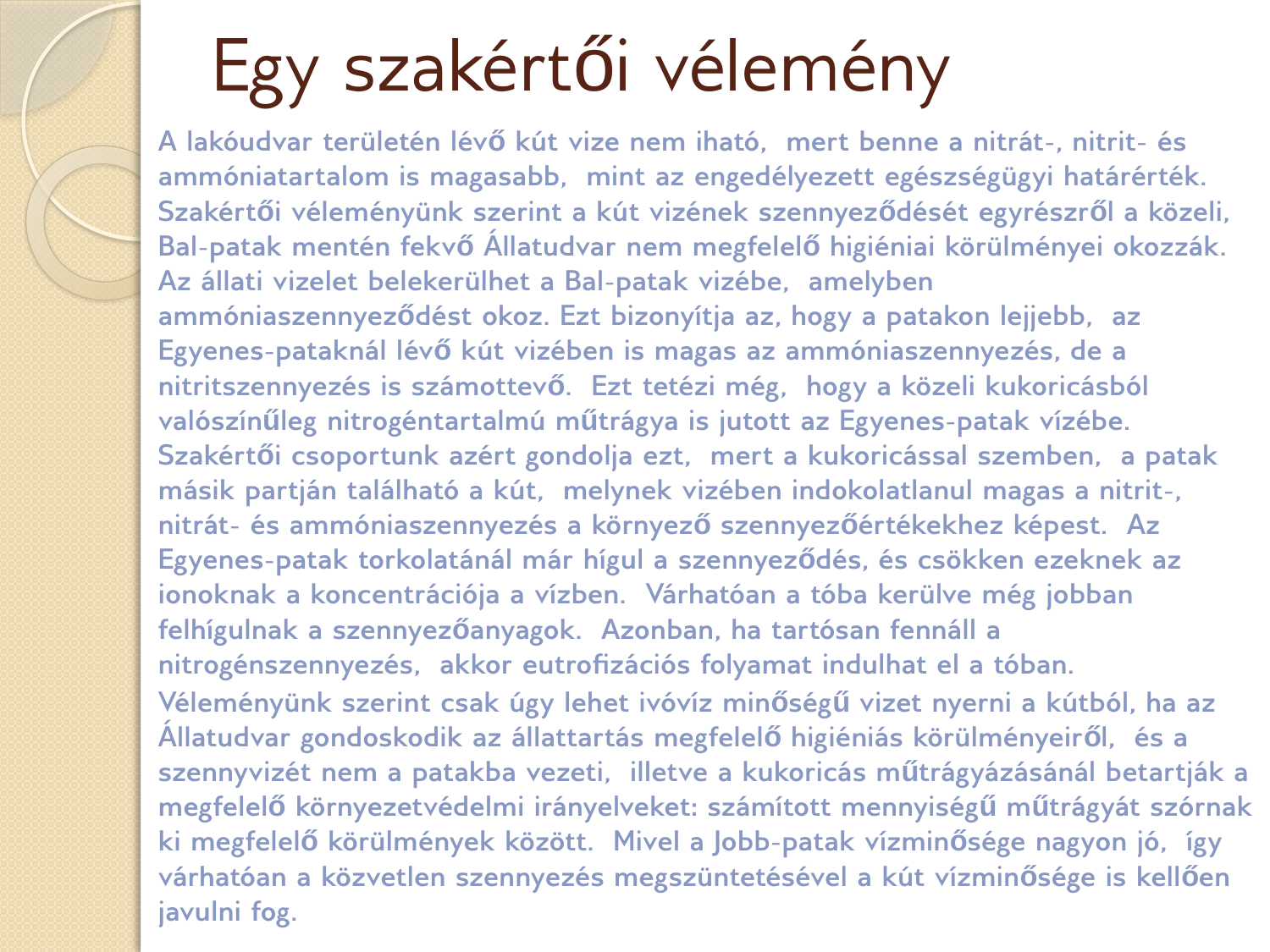

# Egy szakértői vélemény
A lakóudvar területén lévő kút vize nem iható,  mert benne a nitrát-, nitrit- és ammóniatartalom is magasabb,  mint az engedélyezett egészségügyi határérték.  Szakértői véleményünk szerint a kút vizének szennyeződését egyrészről a közeli,  Bal-patak mentén fekvő Állatudvar nem megfelelő higiéniai körülményei okozzák.  Az állati vizelet belekerülhet a Bal-patak vizébe,  amelyben ammóniaszennyeződést okoz. Ezt bizonyítja az, hogy a patakon lejjebb,  az Egyenes-pataknál lévő kút vizében is magas az ammóniaszennyezés, de a nitritszennyezés is számottevő.  Ezt tetézi még,  hogy a közeli kukoricásból valószínűleg nitrogéntartalmú műtrágya is jutott az Egyenes-patak vízébe.  Szakértői csoportunk azért gondolja ezt,  mert a kukoricással szemben,  a patak másik partján található a kút,  melynek vizében indokolatlanul magas a nitrit-,  nitrát- és ammóniaszennyezés a környező szennyezőértékekhez képest.  Az Egyenes-patak torkolatánál már hígul a szennyeződés, és csökken ezeknek az ionoknak a koncentrációja a vízben.  Várhatóan a tóba kerülve még jobban felhígulnak a szennyezőanyagok.  Azonban, ha tartósan fennáll a nitrogénszennyezés,  akkor eutrofizációs folyamat indulhat el a tóban.
Véleményünk szerint csak úgy lehet ivóvíz minőségű vizet nyerni a kútból, ha az Állatudvar gondoskodik az állattartás megfelelő higiéniás körülményeiről,  és a szennyvizét nem a patakba vezeti,  illetve a kukoricás műtrágyázásánál betartják a megfelelő környezetvédelmi irányelveket: számított mennyiségű műtrágyát szórnak ki megfelelő körülmények között.  Mivel a Jobb-patak vízminősége nagyon jó,  így várhatóan a közvetlen szennyezés megszüntetésével a kút vízminősége is kellően javulni fog.